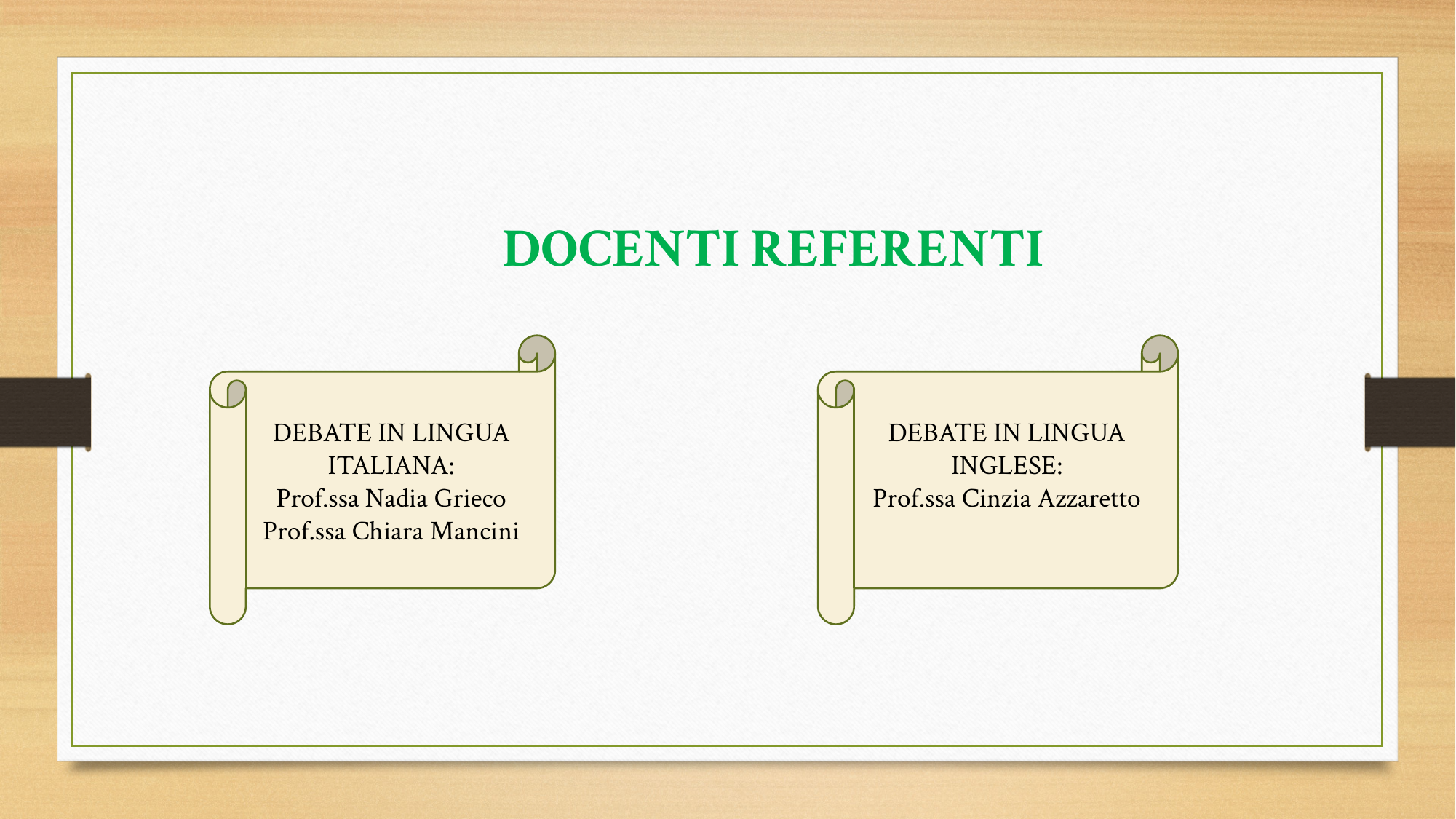

DOCENTI REFERENTI
DEBATE IN LINGUA ITALIANA:
Prof.ssa Nadia Grieco
Prof.ssa Chiara Mancini
DEBATE IN LINGUA INGLESE:
Prof.ssa Cinzia Azzaretto